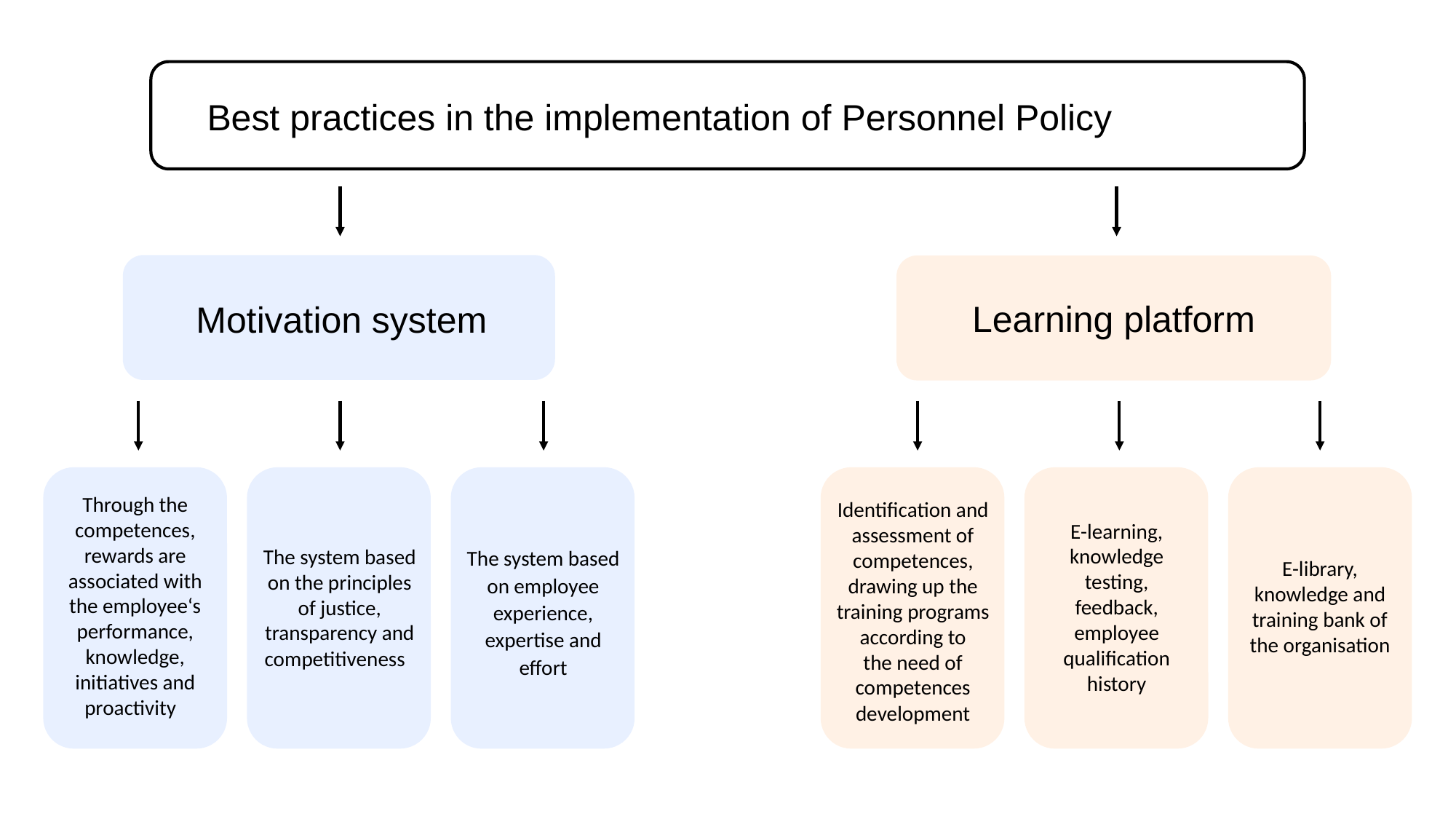

Best practices in the implementation of Personnel Policy

Learning platform
Motivation system

Through the competences, rewards are associated with the employee‘s performance, knowledge, initiatives and proactivity

Identification and assessment of competences, drawing up the training programs according to
the need of competences development

E-learning, knowledge testing, feedback, employee qualification history

The system based on the principles of justice, transparency and competitiveness

The system based on employee experience, expertise and effort

E-library, knowledge and training bank of the organisation